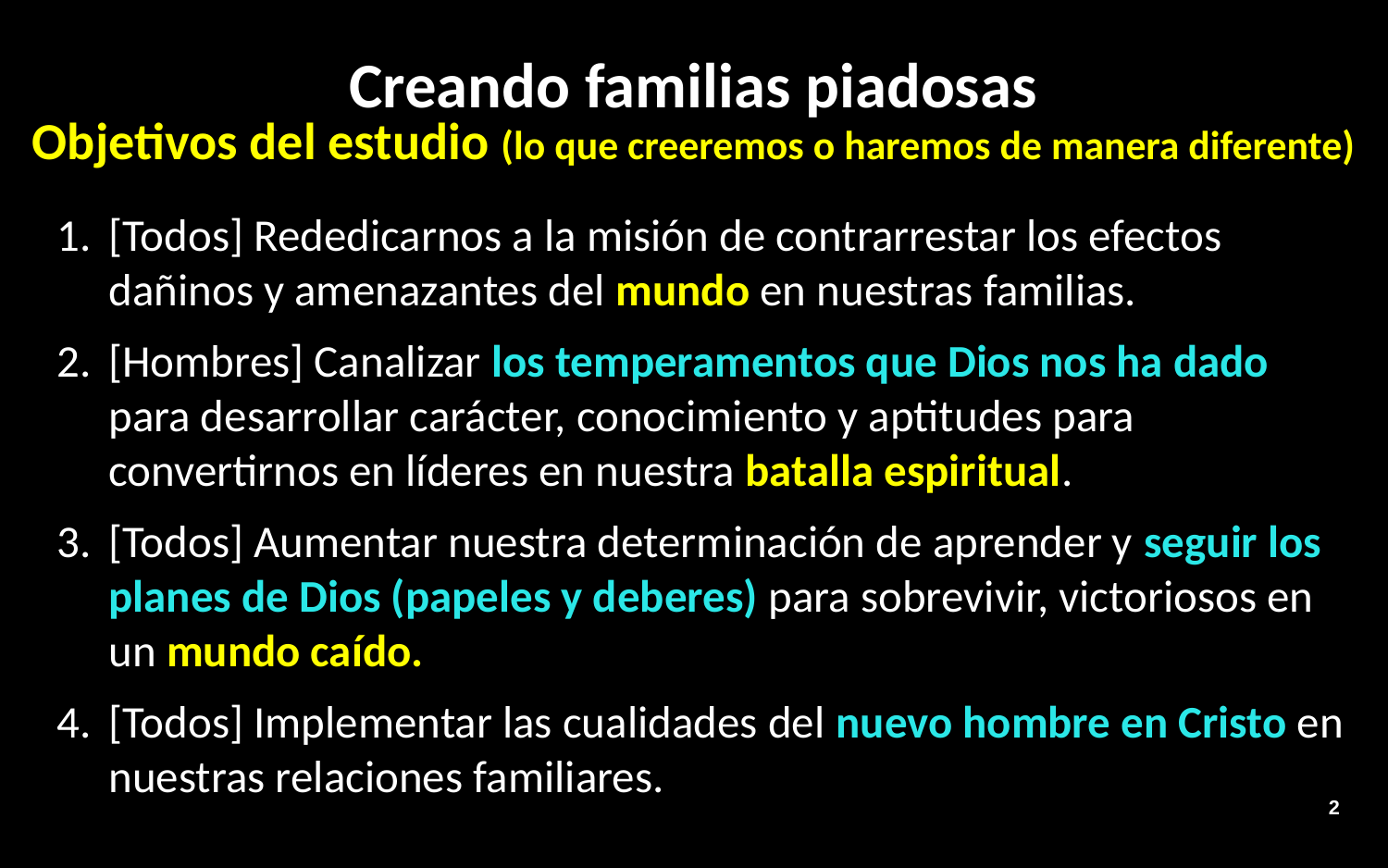

Creando familias piadosas
Objetivos del estudio (lo que creeremos o haremos de manera diferente)
[Todos] Rededicarnos a la misión de contrarrestar los efectos dañinos y amenazantes del mundo en nuestras familias.
[Hombres] Canalizar los temperamentos que Dios nos ha dado para desarrollar carácter, conocimiento y aptitudes para convertirnos en líderes en nuestra batalla espiritual.
[Todos] Aumentar nuestra determinación de aprender y seguir los planes de Dios (papeles y deberes) para sobrevivir, victoriosos en un mundo caído.
[Todos] Implementar las cualidades del nuevo hombre en Cristo en nuestras relaciones familiares.

2